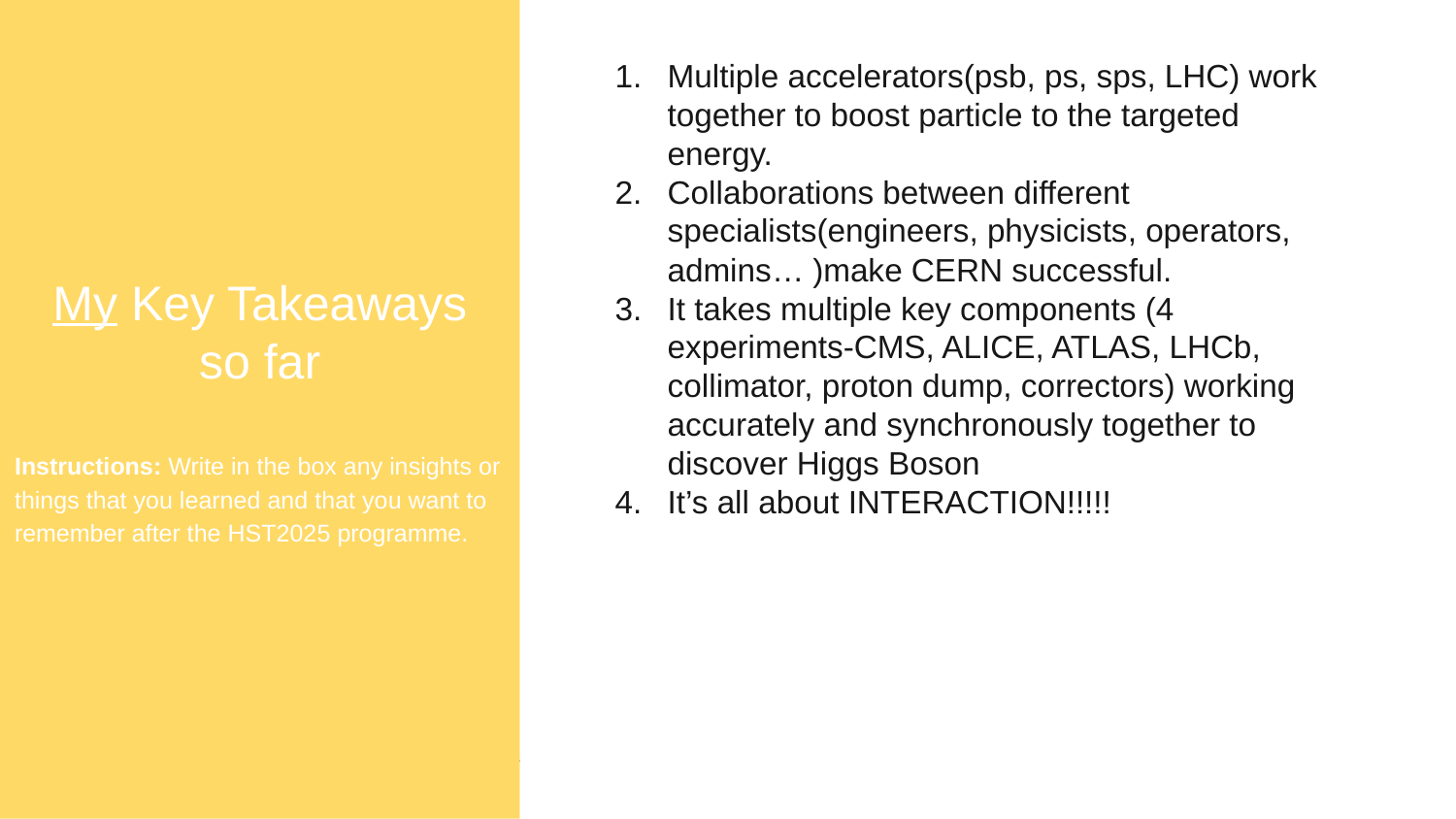

My Key Takeaways so far

Instructions: Write in the box any insights or things that you learned and that you want to remember after the HST2025 programme.

Multiple accelerators(psb, ps, sps, LHC) work together to boost particle to the targeted energy.
Collaborations between different specialists(engineers, physicists, operators, admins… )make CERN successful.
It takes multiple key components (4 experiments-CMS, ALICE, ATLAS, LHCb, collimator, proton dump, correctors) working accurately and synchronously together to discover Higgs Boson
It’s all about INTERACTION!!!!!